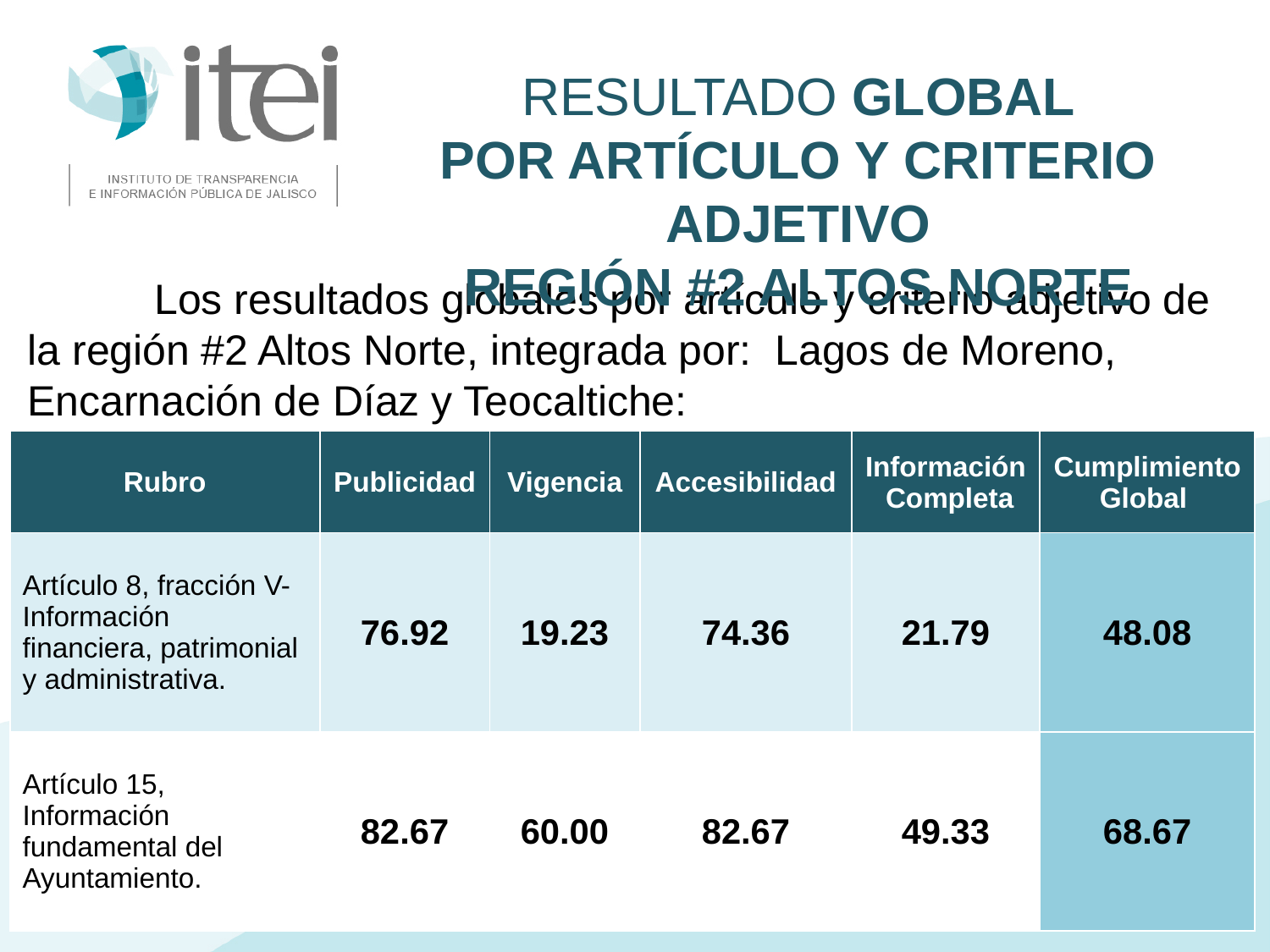

Resultado Global
Por Artículo y Criterio Adjetivo
Región #2 Altos Norte
	Los resultados globales por artículo y criterio adjetivo de la región #2 Altos Norte, integrada por:  Lagos de Moreno, Encarnación de Díaz y Teocaltiche:
| Rubro | Publicidad | Vigencia | Accesibilidad | Información Completa | Cumplimiento Global |
| --- | --- | --- | --- | --- | --- |
| Artículo 8, fracción V- Información financiera, patrimonial y administrativa. | 76.92 | 19.23 | 74.36 | 21.79 | 48.08 |
| Artículo 15, Información fundamental del Ayuntamiento. | 82.67 | 60.00 | 82.67 | 49.33 | 68.67 |